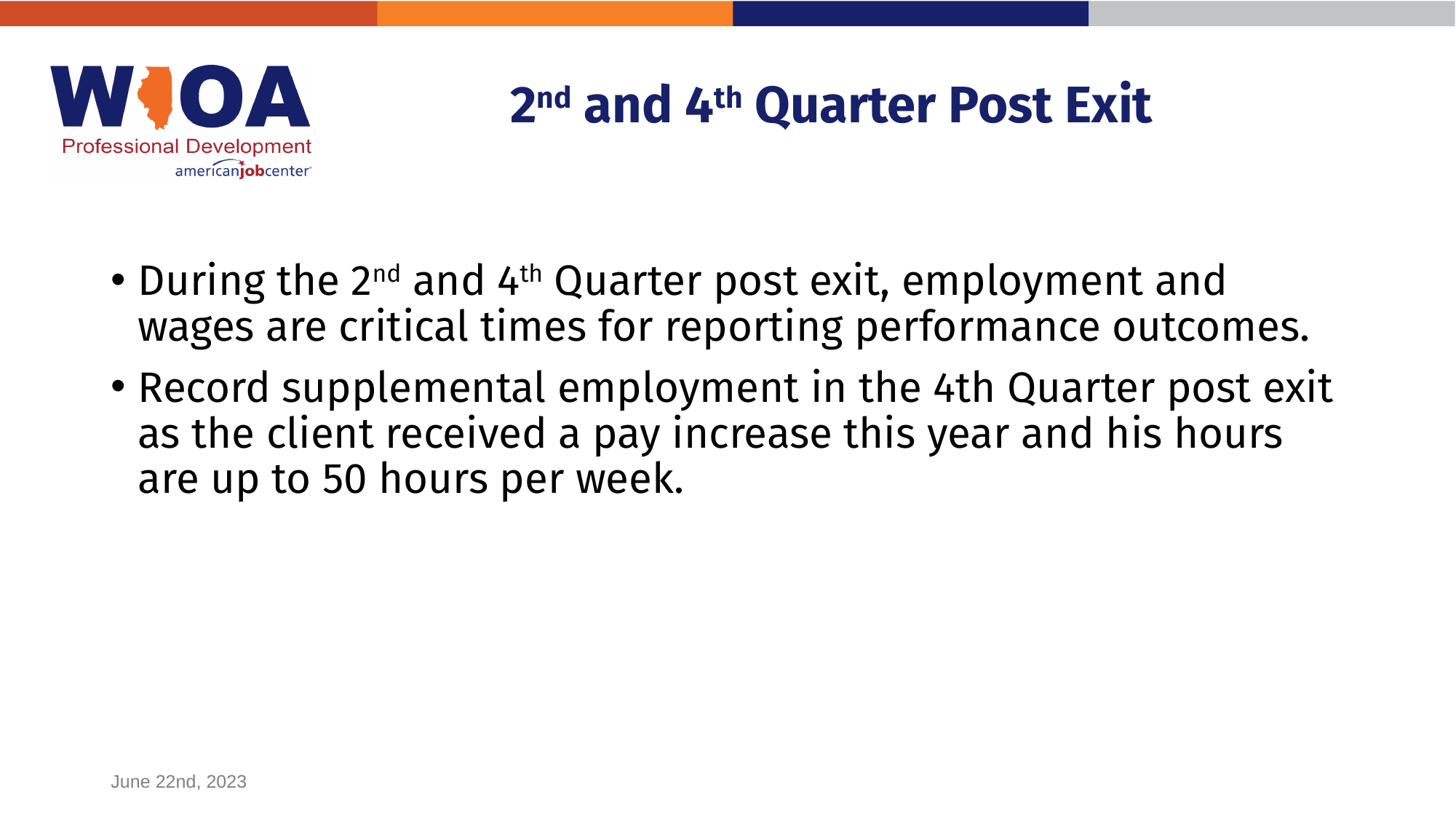

# 2nd and 4th Quarter Post Exit
During the 2nd and 4th Quarter post exit, employment and wages are critical times for reporting performance outcomes.
Record supplemental employment in the 4th Quarter post exit as the client received a pay increase this year and his hours are up to 50 hours per week.

June 22nd, 2023